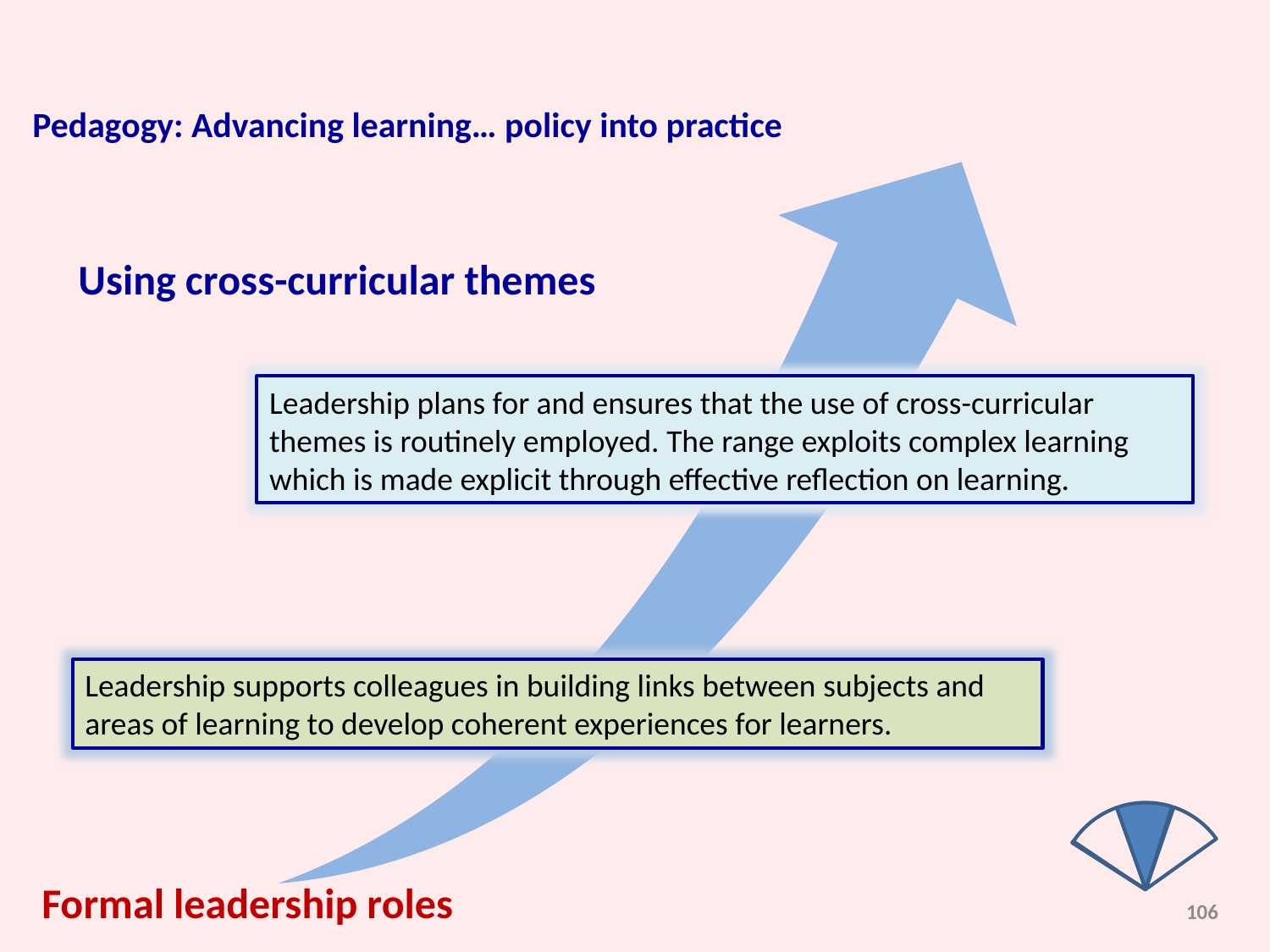

Pedagogy: Advancing learning… policy into practice
Using cross-curricular themes

Leadership plans for and ensures that the use of cross-curricular themes is routinely employed. The range exploits complex learning which is made explicit through effective reflection on learning.
Leadership supports colleagues in building links between subjects and areas of learning to develop coherent experiences for learners.

Formal leadership roles
106